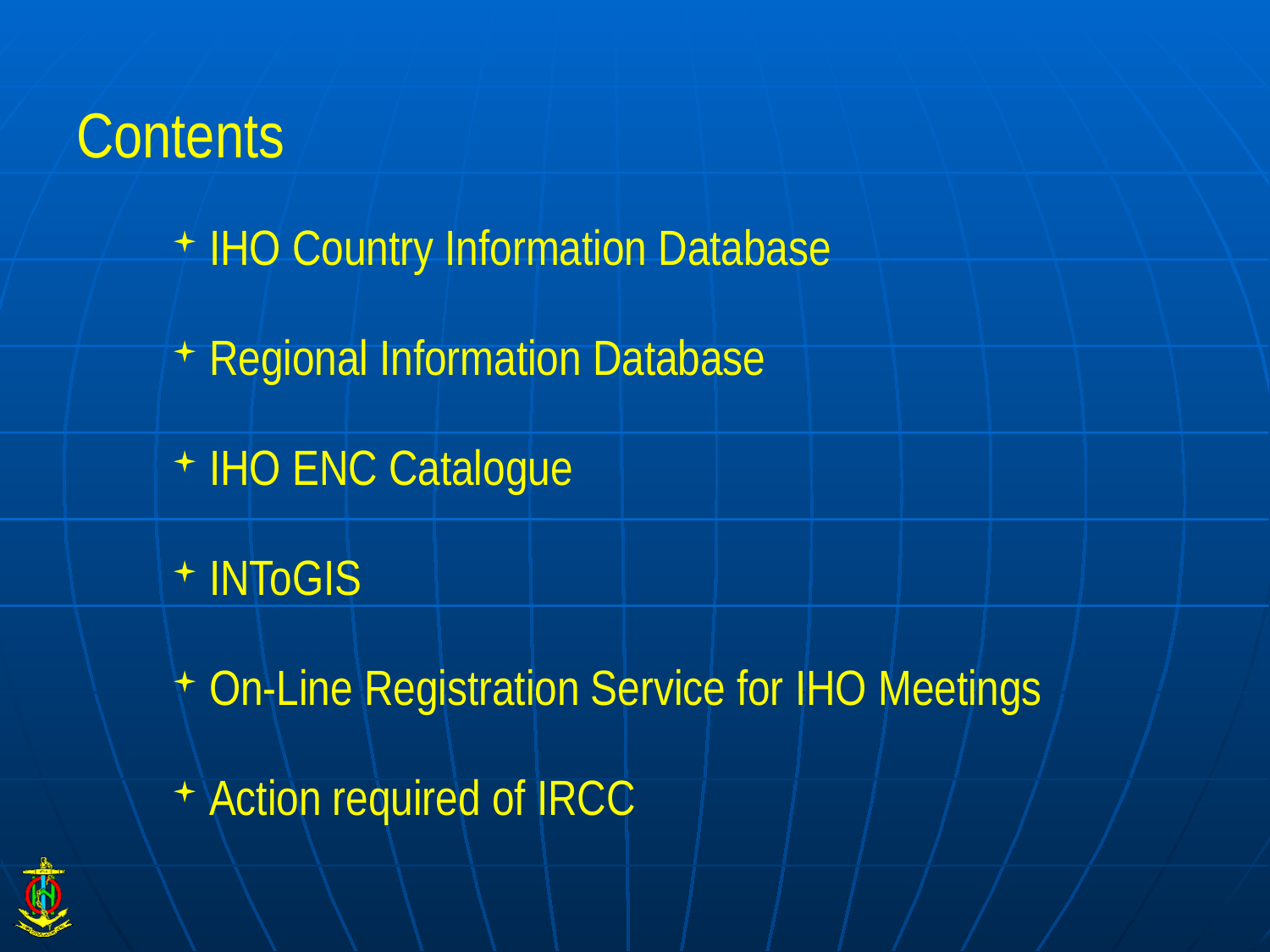

# Contents
IHO Country Information Database
Regional Information Database
IHO ENC Catalogue
INToGIS
On-Line Registration Service for IHO Meetings
Action required of IRCC